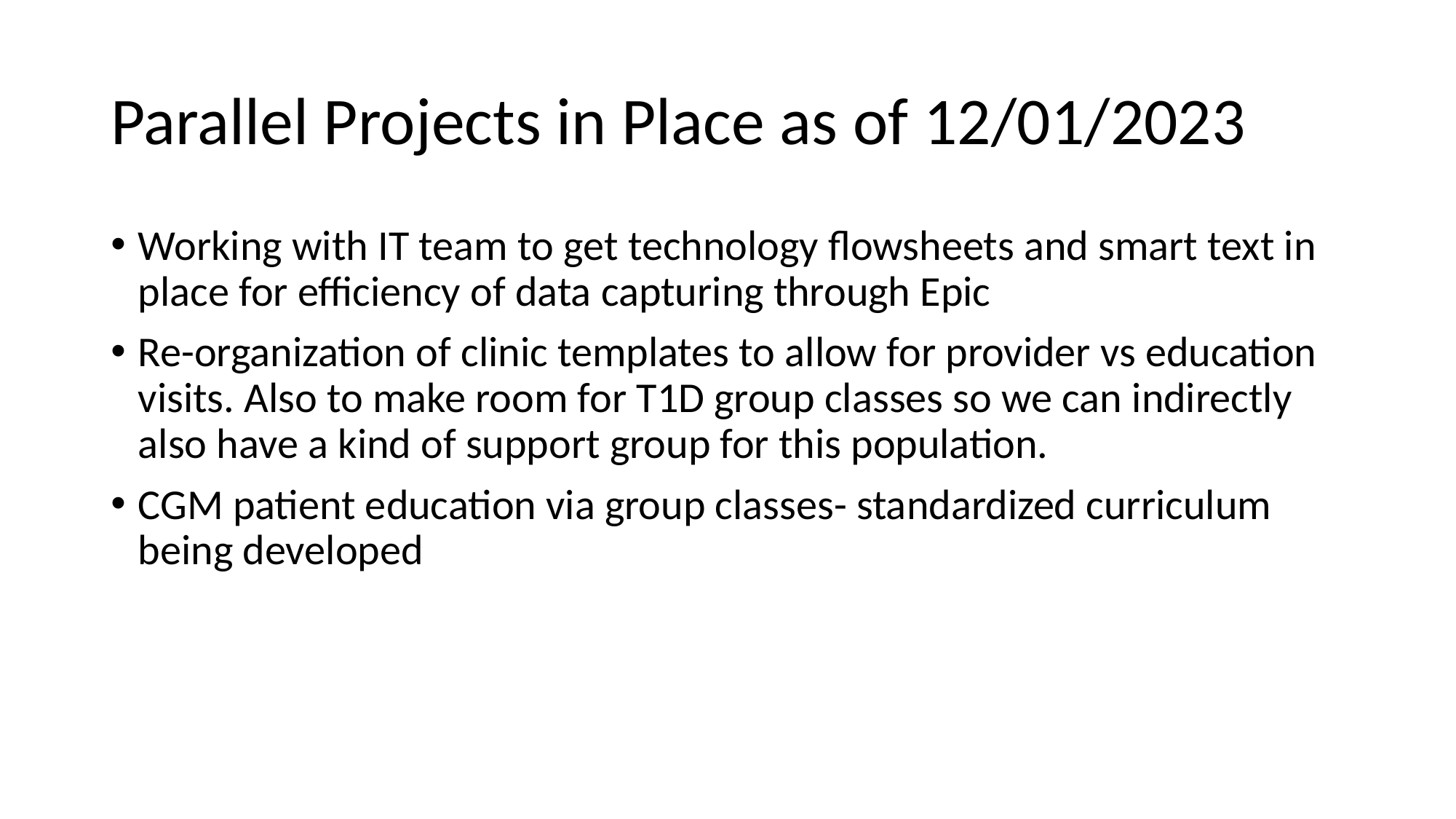

# Parallel Projects in Place as of 12/01/2023
Working with IT team to get technology flowsheets and smart text in place for efficiency of data capturing through Epic
Re-organization of clinic templates to allow for provider vs education visits. Also to make room for T1D group classes so we can indirectly also have a kind of support group for this population.
CGM patient education via group classes- standardized curriculum being developed